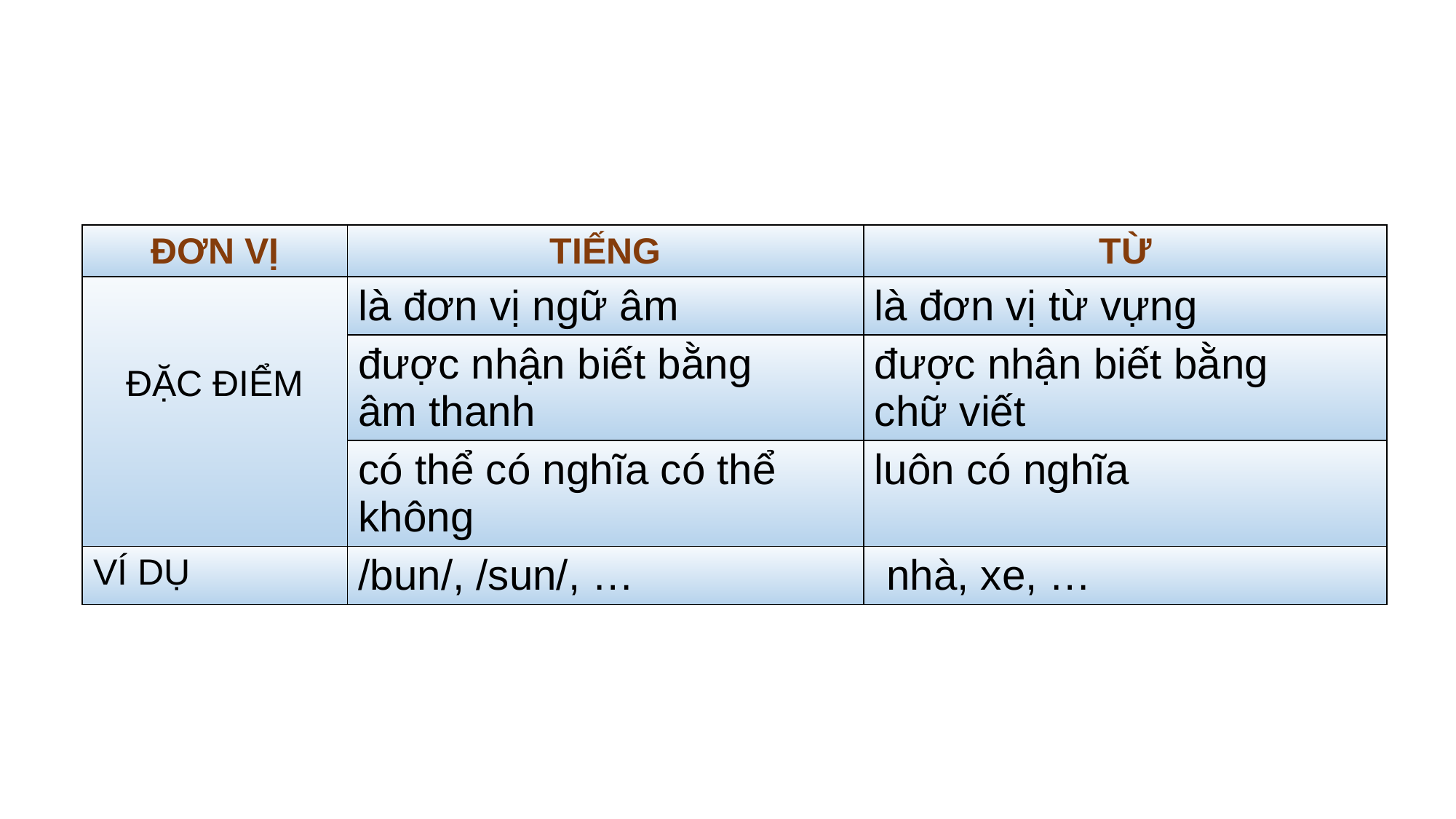

| ĐƠN VỊ | TIẾNG | TỪ |
| --- | --- | --- |
| ĐẶC ĐIỂM | là đơn vị ngữ âm | là đơn vị từ vựng |
|  | được nhận biết bằng âm thanh | được nhận biết bằng chữ viết |
|  | có thể có nghĩa có thể không | luôn có nghĩa |
| VÍ DỤ | /bun/, /sun/, … | nhà, xe, … |